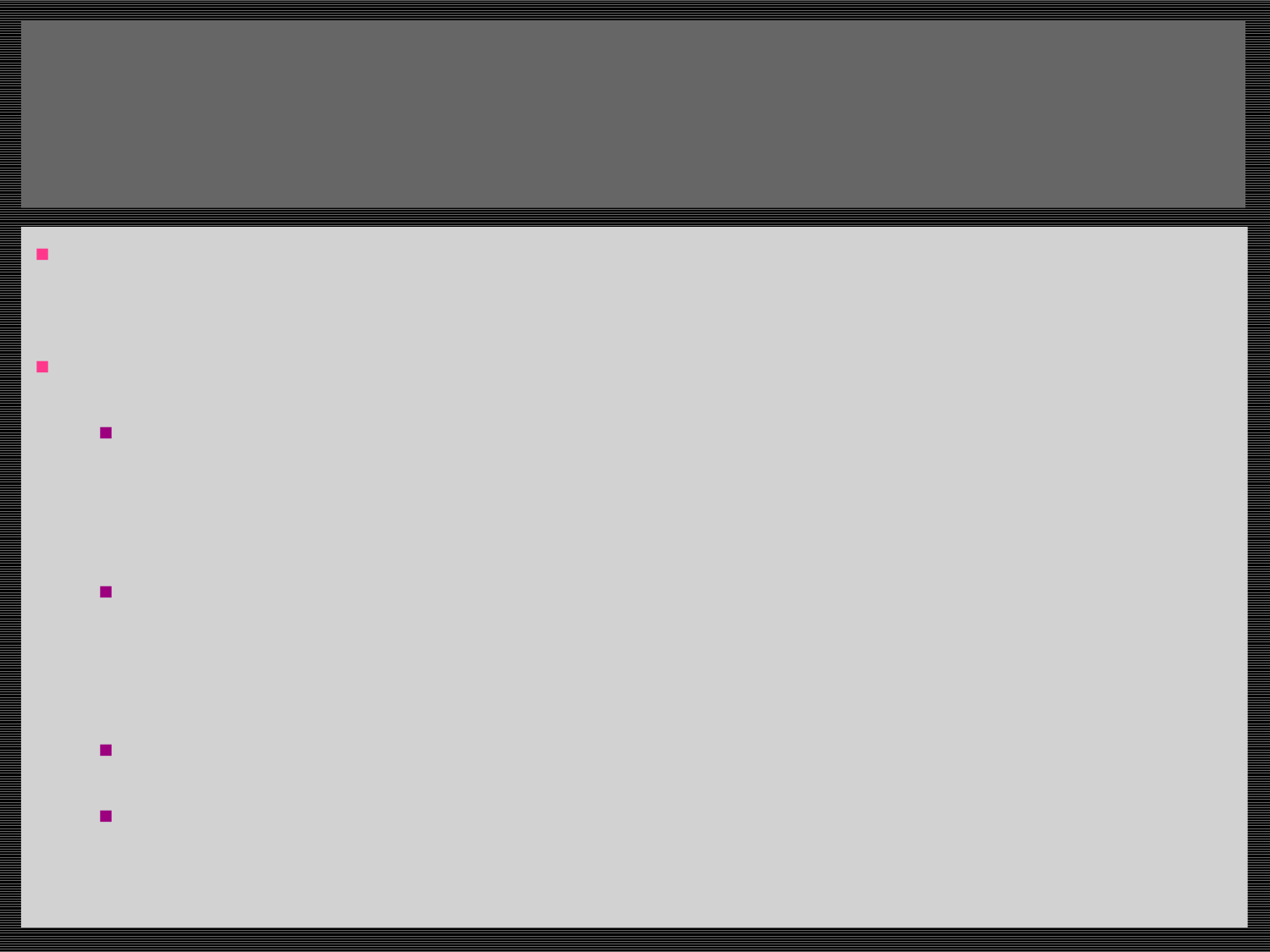

# Patient Differential Slides
Differential Slides or Blood Smears are made from  blood drawn in lavender (EDTA) tubes.
Differential slides are manually made when:
Patient samples are drawn in bullets or oversized collection tubes that cannot be run through the blood analyzer in closed mode
For determining if a patient is a possible “platelet clumper” (blood smears from ACD tubes are also made on these patients)
When automated slides are not of an acceptable quality
When albumin slides are required to obtain an accurate patient differential